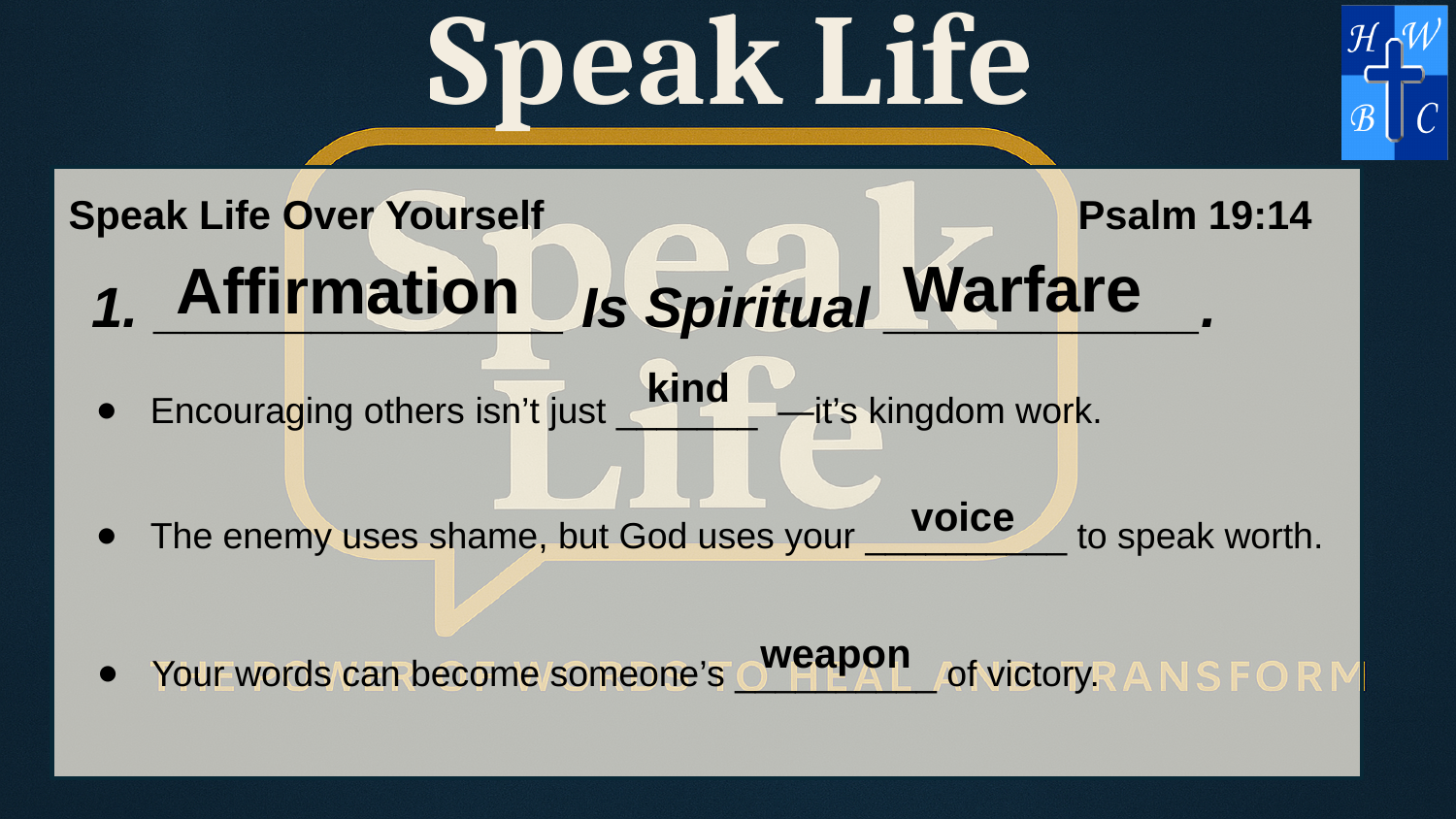

Speak Life

Speak Life Over Yourself
Psalm 19:14
Warfare
Affirmation
_____________ Is Spiritual __________.
kind
Encouraging others isn’t just _______  —it’s kingdom work.
voice
The enemy uses shame, but God uses your __________ to speak worth.
weapon
Your words can become someone’s __________ of victory.